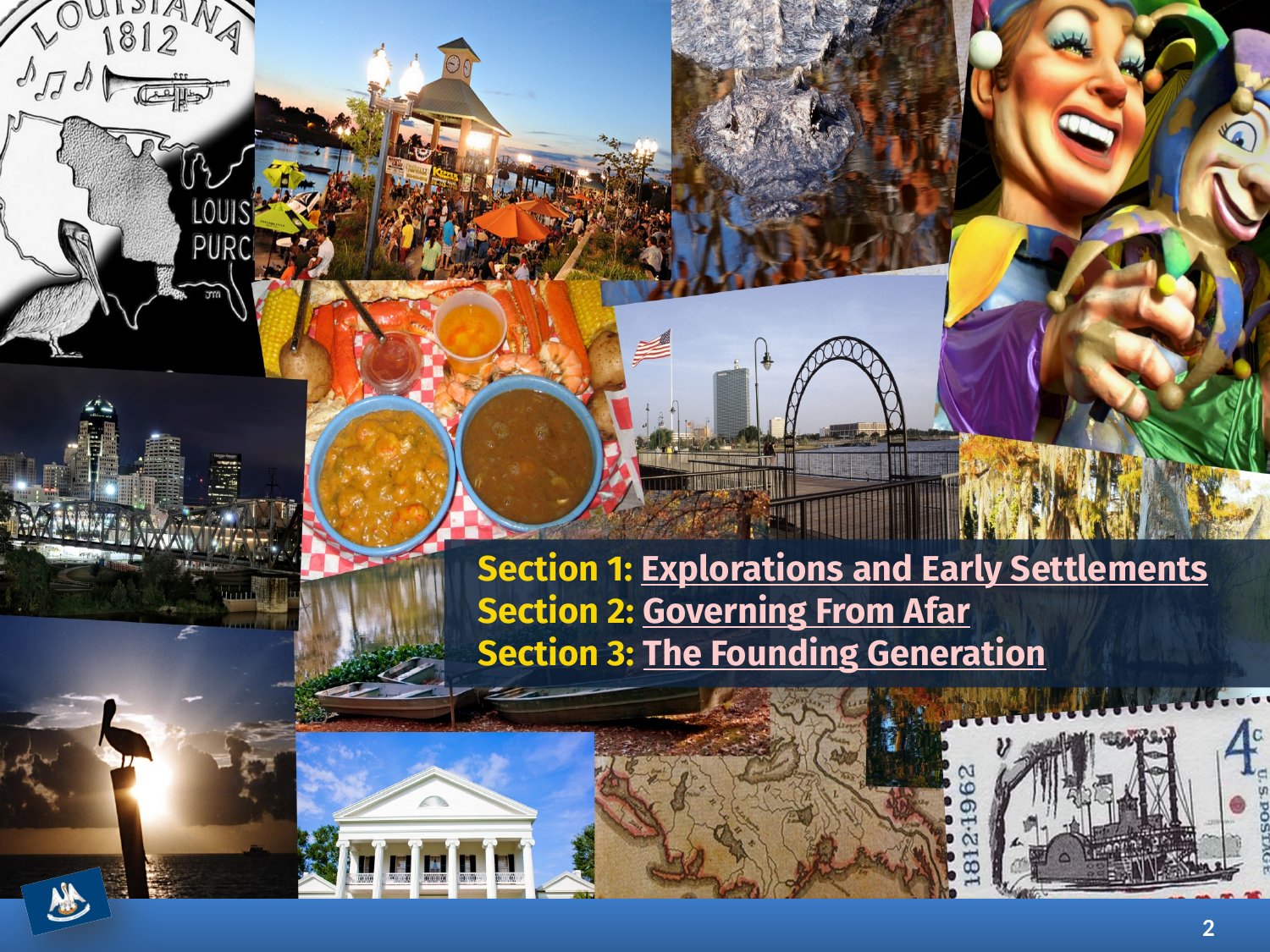

Section 1: Explorations and Early Settlements
Section 2: Governing From Afar
Section 3: The Founding Generation
2